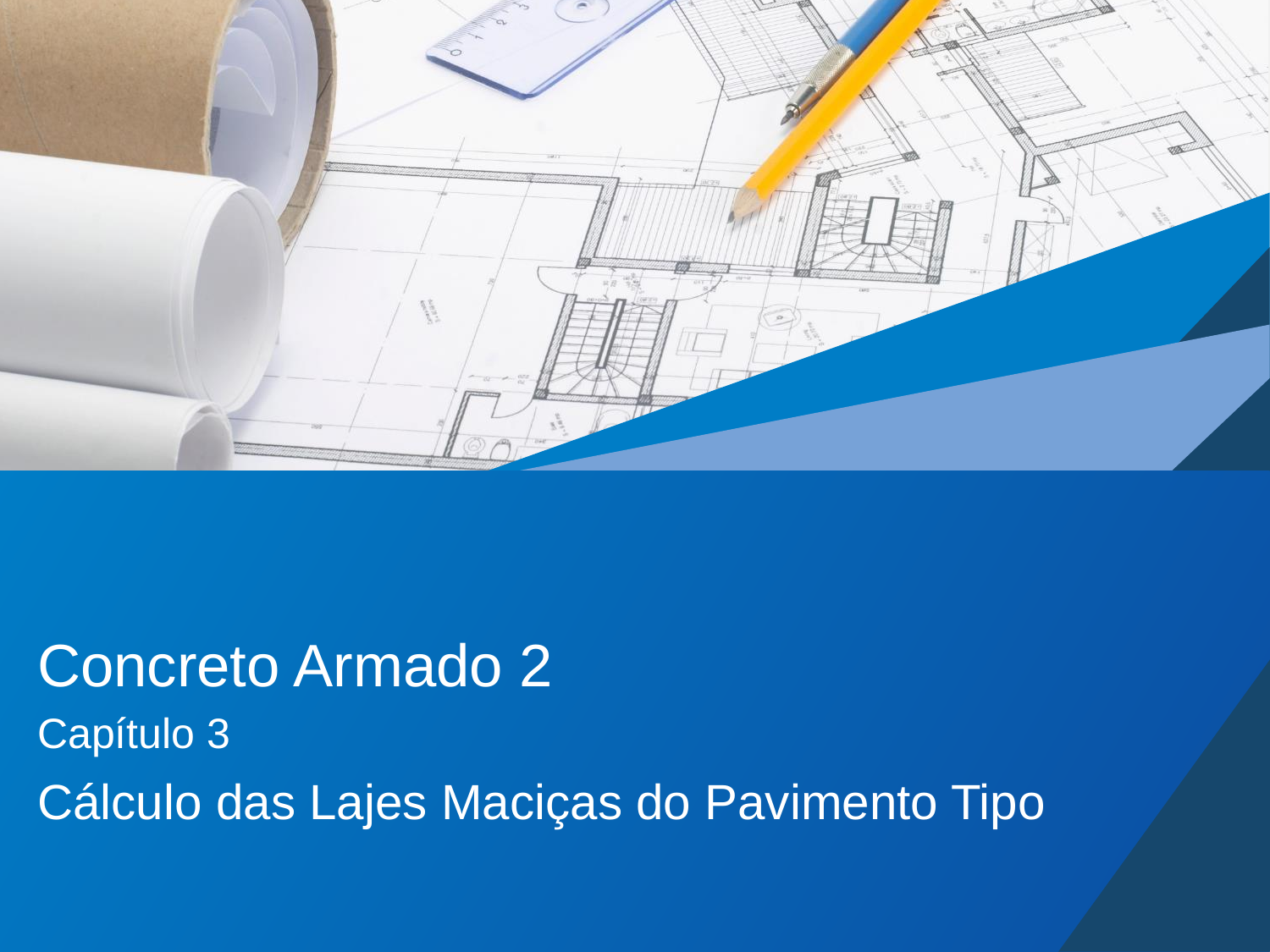

# Concreto Armado 2
Capítulo 3
Cálculo das Lajes Maciças do Pavimento Tipo